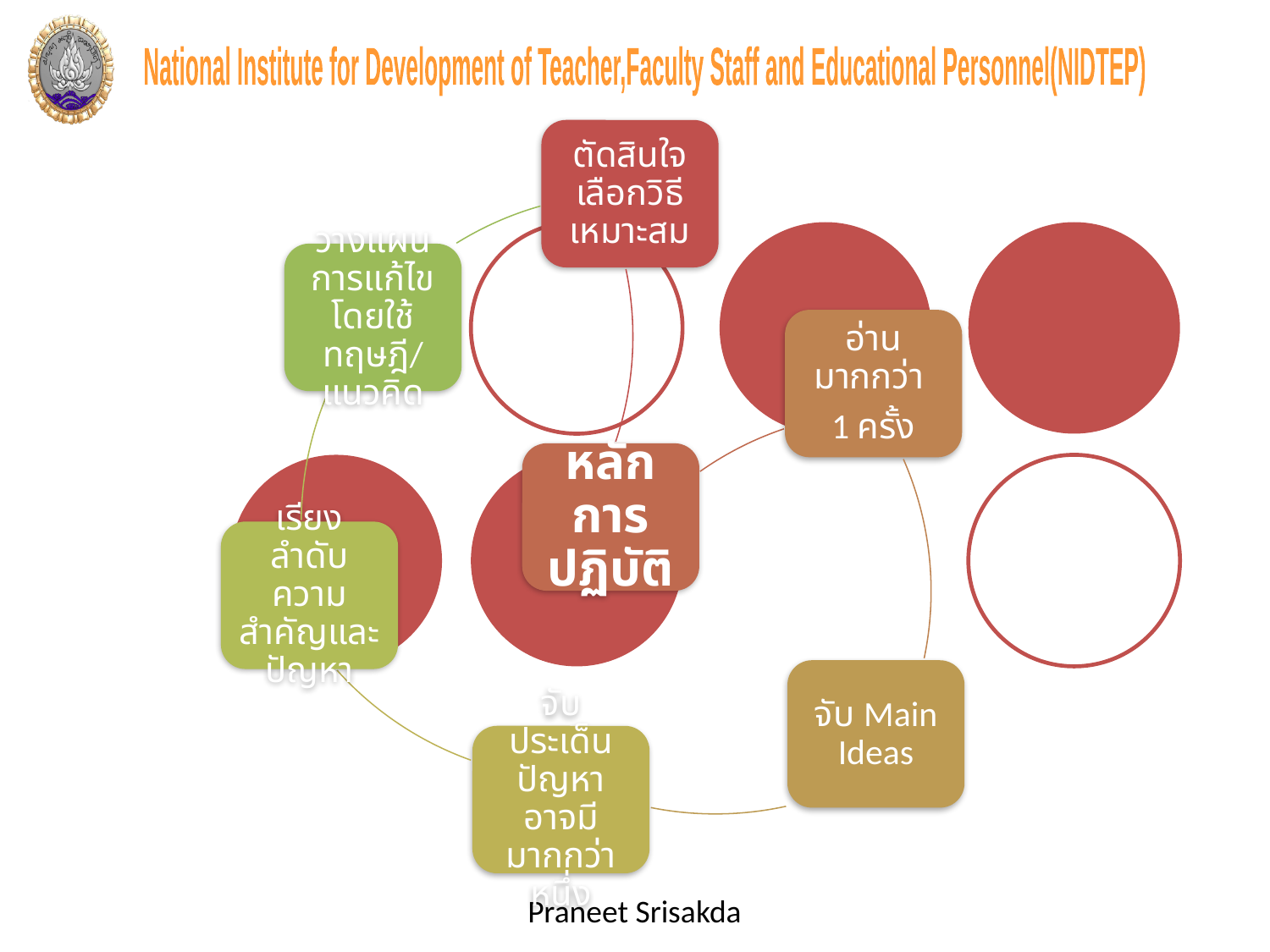

ตัดสินใจเลือกวิธีเหมาะสม
หลักการปฏิบัติ
อ่านมากกว่า
1 ครั้ง
จับ Main Ideas
จับประเด็นปัญหาอาจมีมากกว่าหนึ่ง
เรียงลำดับความสำคัญและปัญหา
วางแผนการแก้ไขโดยใช้ทฤษฎี/แนวคิด